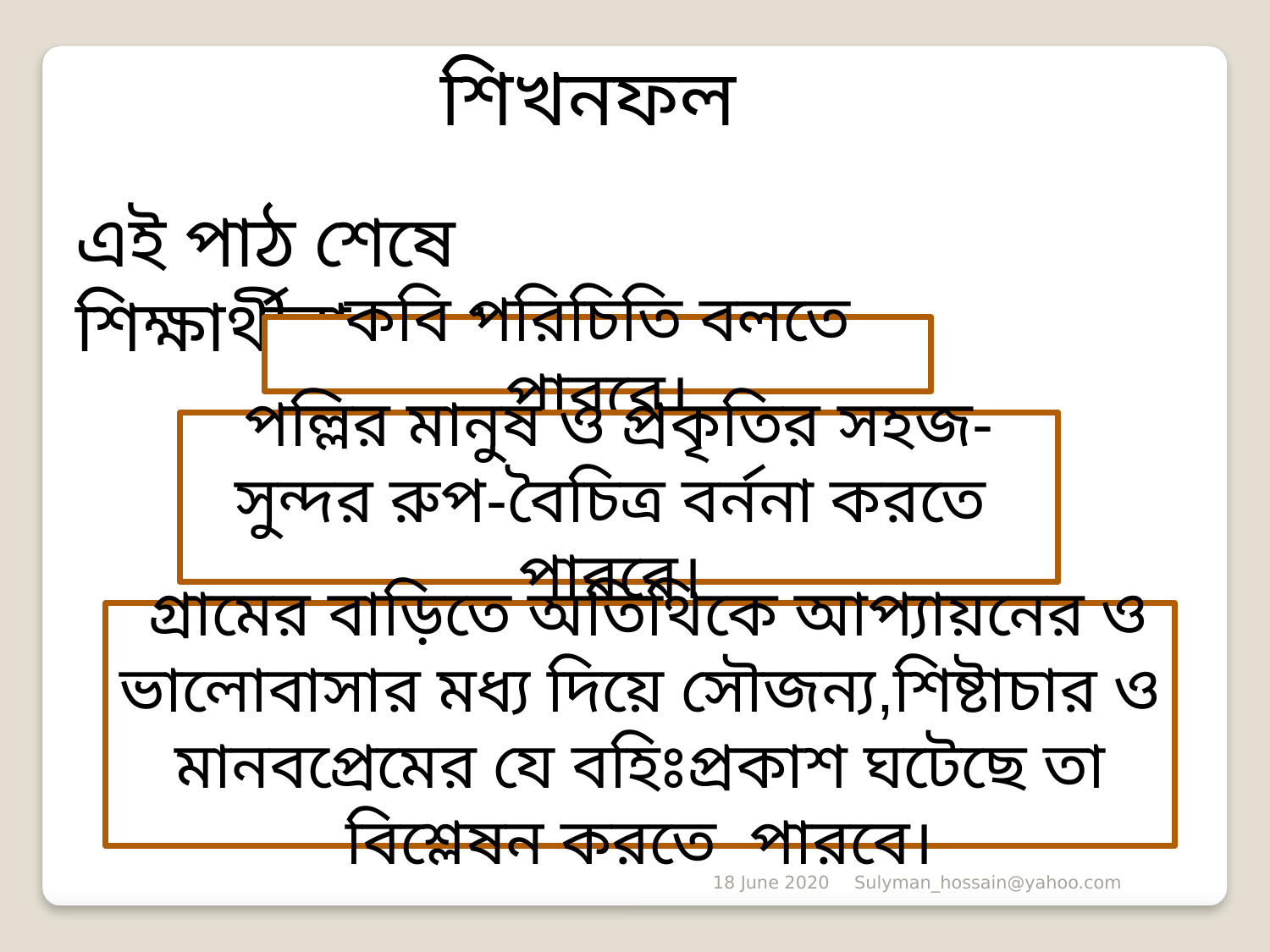

শিখনফল
এই পাঠ শেষে শিক্ষার্থীরা……।
কবি পরিচিতি বলতে পারবে।
পল্লির মানুষ ও প্রকৃতির সহজ-সুন্দর রুপ-বৈচিত্র বর্ননা করতে  পারবে।
 গ্রামের বাড়িতে অতিথিকে আপ্যায়নের ও ভালোবাসার মধ্য দিয়ে সৌজন্য,শিষ্টাচার ও মানবপ্রেমের যে বহিঃপ্রকাশ ঘটেছে তা বিশ্লেষন করতে  পারবে।
18 June 2020
Sulyman_hossain@yahoo.com